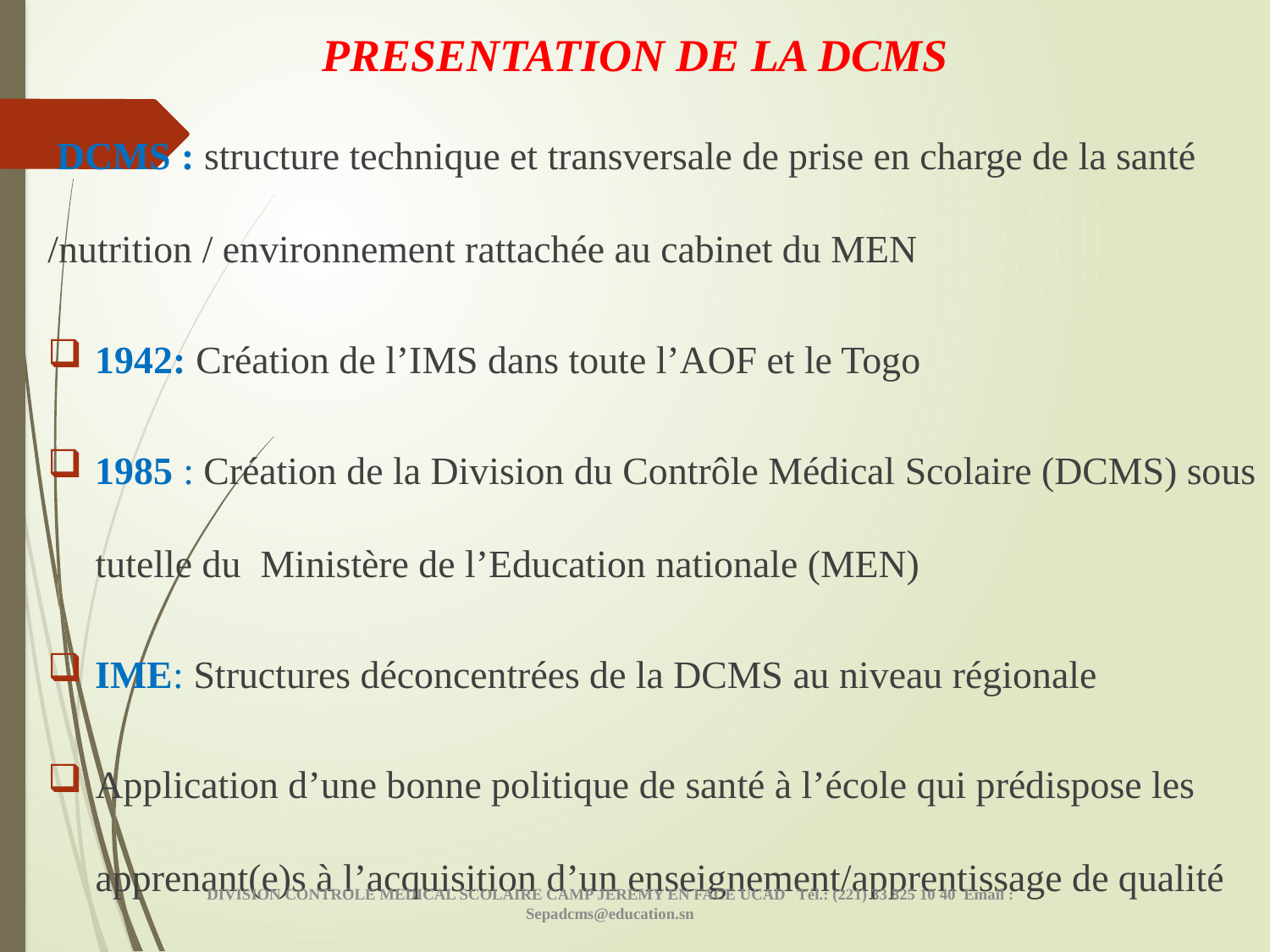

# PRESENTATION DE LA DCMS
 DCMS : structure technique et transversale de prise en charge de la santé /nutrition / environnement rattachée au cabinet du MEN
1942: Création de l’IMS dans toute l’AOF et le Togo
1985 : Création de la Division du Contrôle Médical Scolaire (DCMS) sous tutelle du  Ministère de l’Education nationale (MEN)
IME: Structures déconcentrées de la DCMS au niveau régionale
Application d’une bonne politique de santé à l’école qui prédispose les apprenant(e)s à l’acquisition d’un enseignement/apprentissage de qualité

DIVISION CONTROLE MEDICAL SCOLAIRE CAMP JEREMY EN FACE UCAD   Tél.: (221) 33 825 10 40  Email : Sepadcms@education.sn